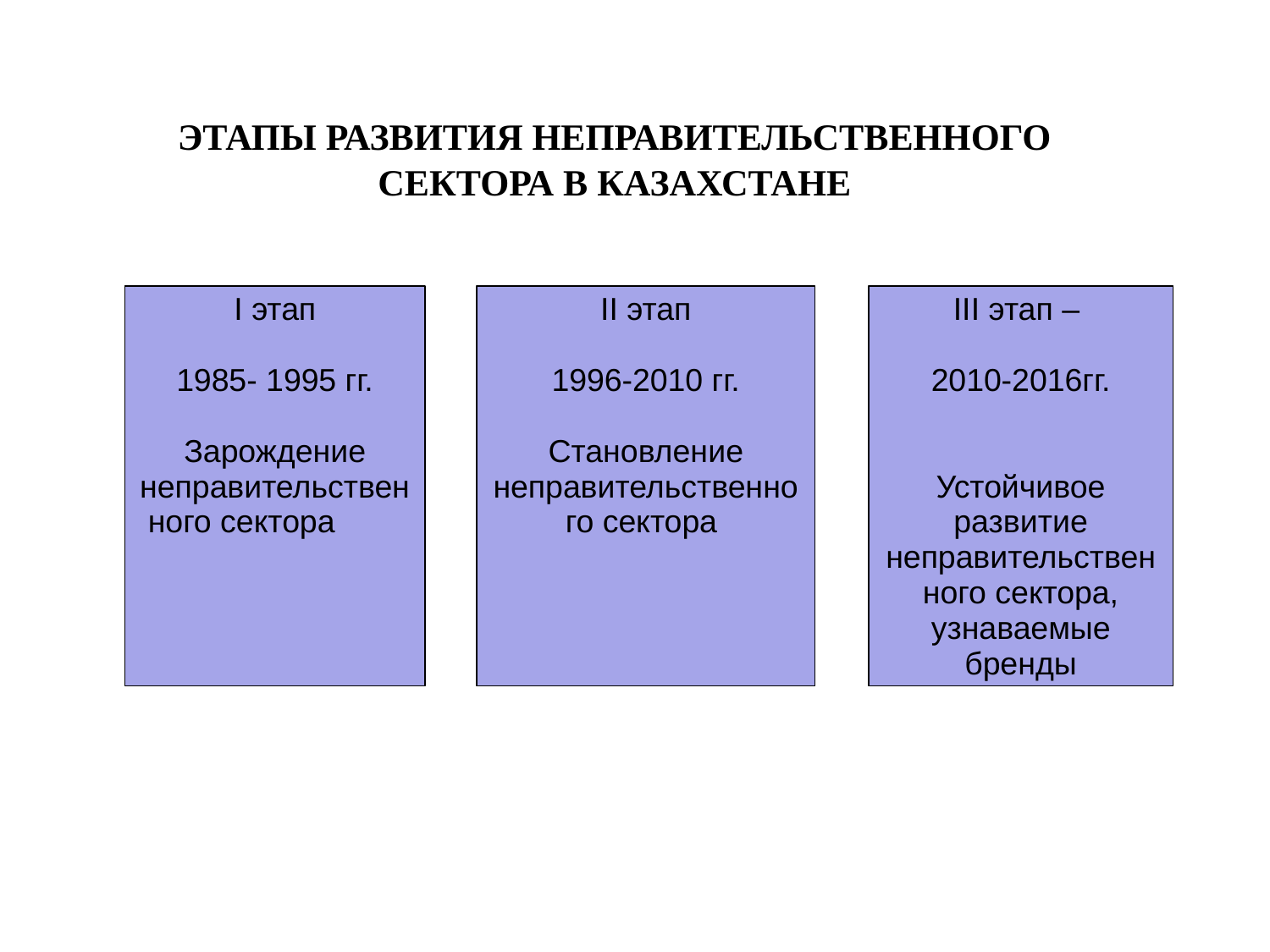

# ЭТАПЫ РАЗВИТИЯ НЕПРАВИТЕЛЬСТВЕННОГО СЕКТОРА В КАЗАХСТАНЕ
I этап

1985- 1995 гг.

Зарождение неправительственного сектора
II этап

1996-2010 гг.

Становление неправительственного сектора

III этап –

2010-2016гг.

Устойчивое развитие неправительственного сектора, узнаваемые бренды